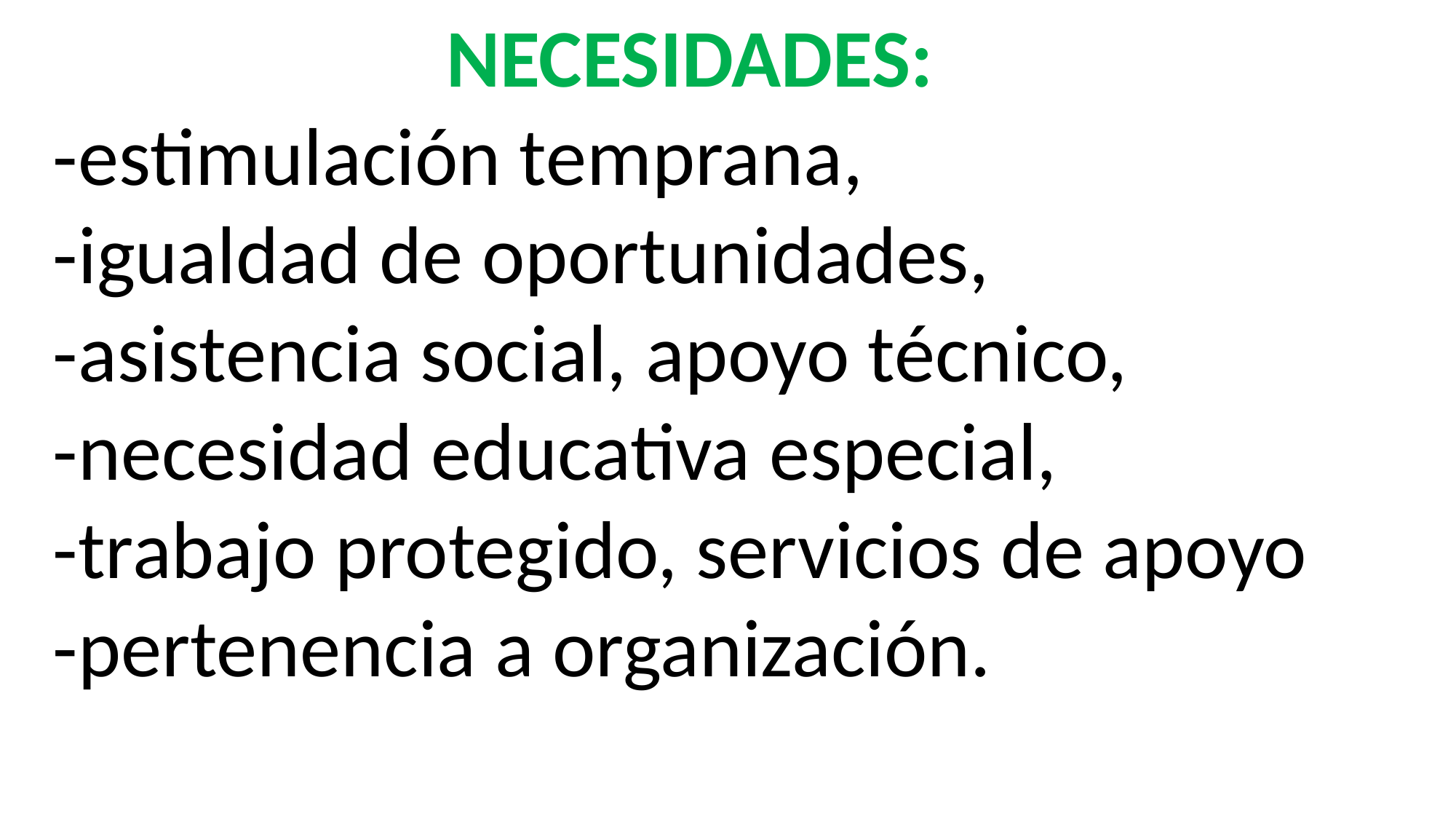

NECESIDADES:
-estimulación temprana,
-igualdad de oportunidades,
-asistencia social, apoyo técnico,
-necesidad educativa especial,
-trabajo protegido, servicios de apoyo -pertenencia a organización.